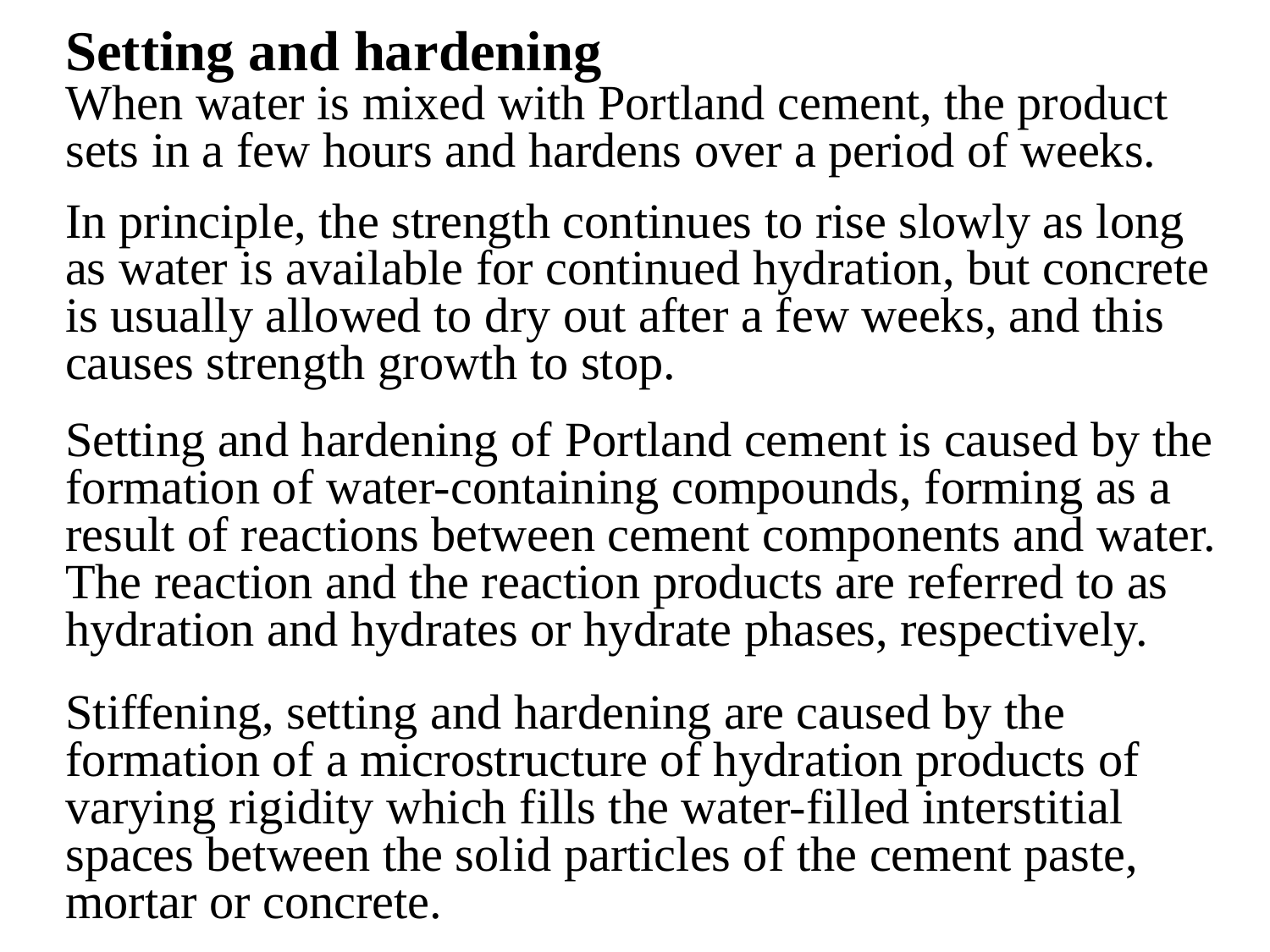

Setting and hardening
When water is mixed with Portland cement, the product sets in a few hours and hardens over a period of weeks.

In principle, the strength continues to rise slowly as long as water is available for continued hydration, but concrete is usually allowed to dry out after a few weeks, and this causes strength growth to stop.

Setting and hardening of Portland cement is caused by the formation of water-containing compounds, forming as a result of reactions between cement components and water. The reaction and the reaction products are referred to as hydration and hydrates or hydrate phases, respectively.

Stiffening, setting and hardening are caused by the formation of a microstructure of hydration products of varying rigidity which fills the water-filled interstitial spaces between the solid particles of the cement paste, mortar or concrete.